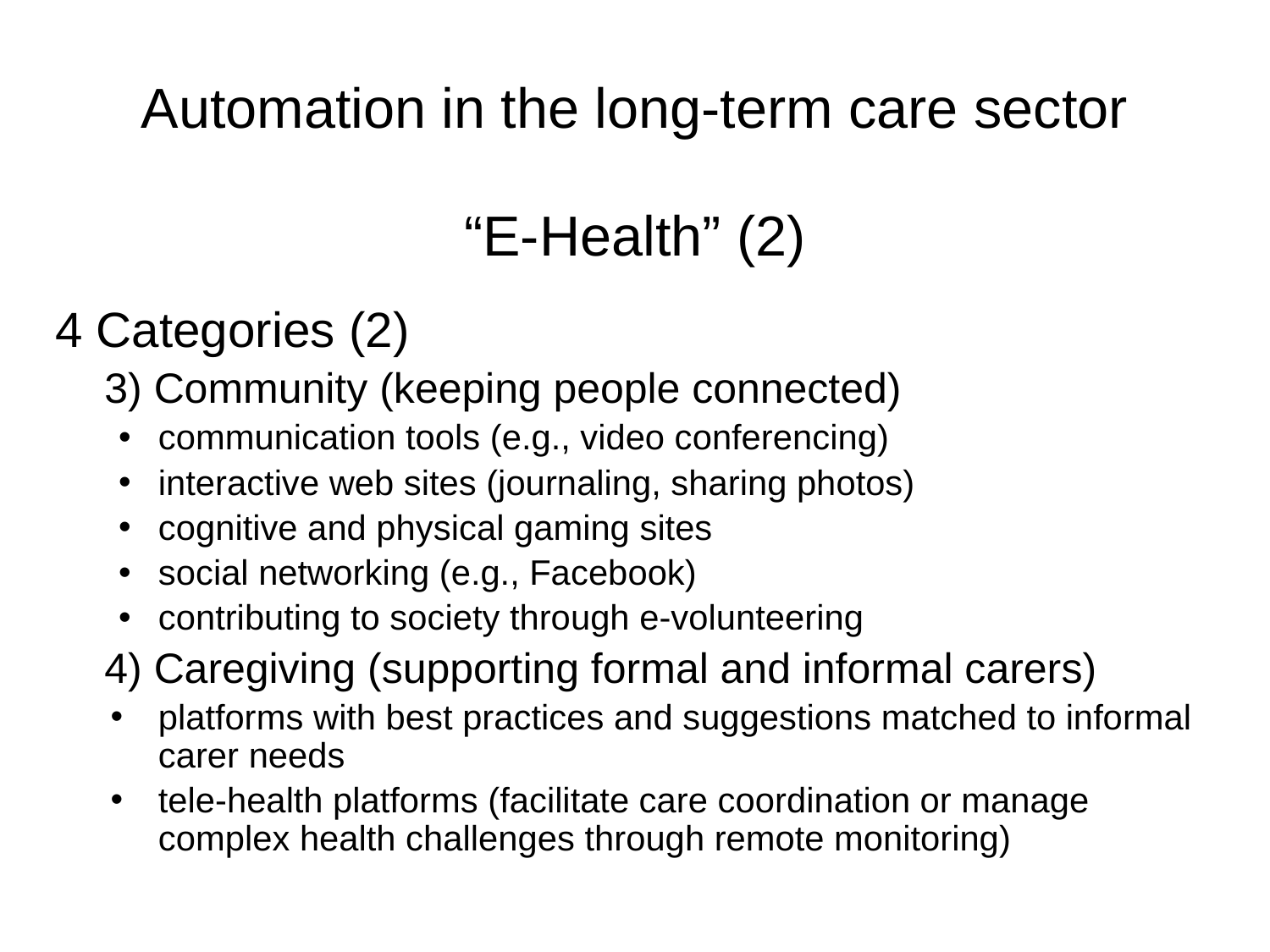

Automation in the long-term care sector
“E-Health” (2)

4 Categories (2)
3) Community (keeping people connected)
communication tools (e.g., video conferencing)
interactive web sites (journaling, sharing photos)
cognitive and physical gaming sites
social networking (e.g., Facebook)
contributing to society through e-volunteering
4) Caregiving (supporting formal and informal carers)
platforms with best practices and suggestions matched to informal carer needs
tele-health platforms (facilitate care coordination or manage complex health challenges through remote monitoring)